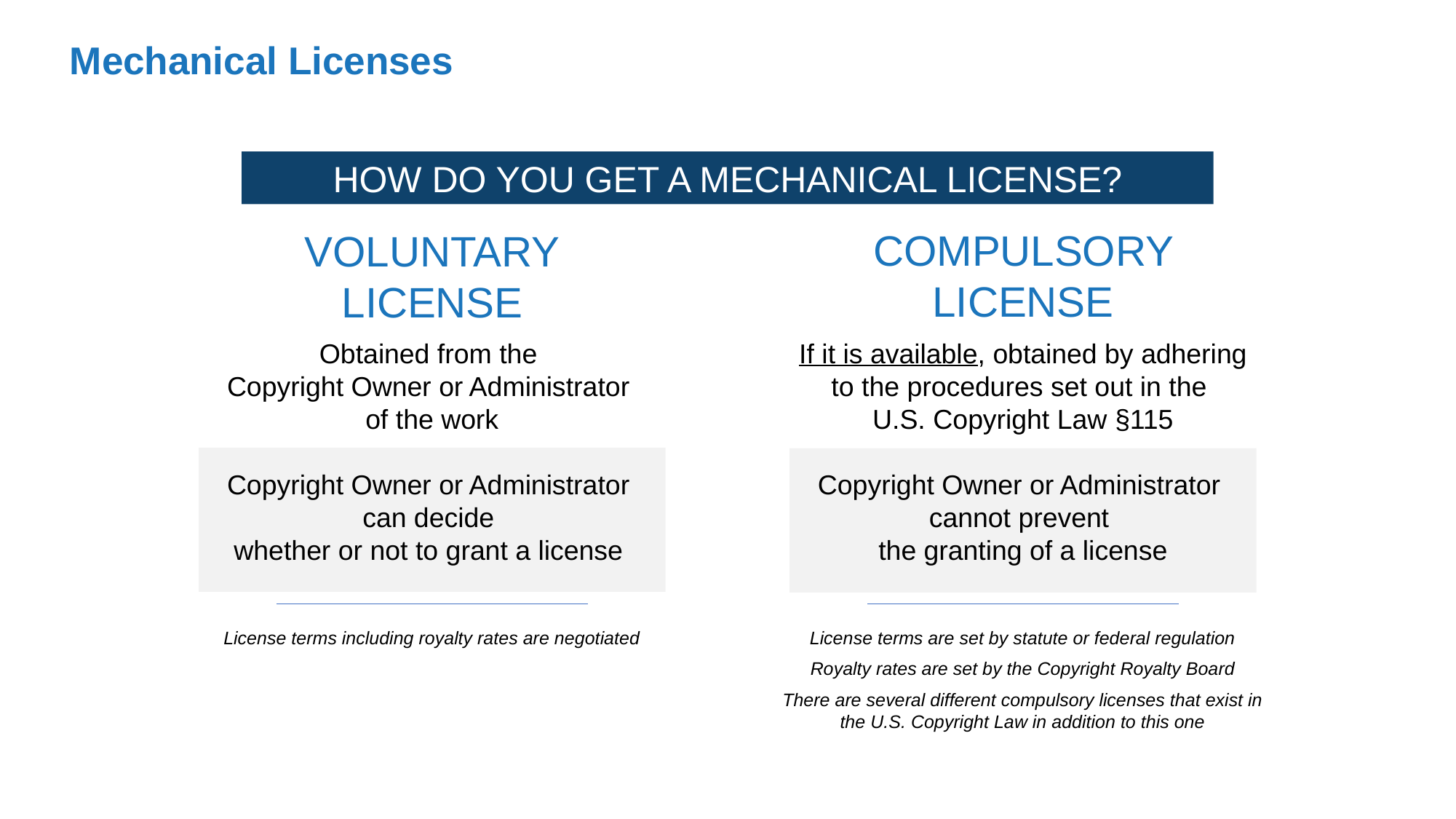

# Mechanical Licenses
HOW DO YOU GET A MECHANICAL LICENSE?
COMPULSORY LICENSE
VOLUNTARY
LICENSE
Obtained from the
Copyright Owner or Administrator
of the work

Copyright Owner or Administrator
can decide
whether or not to grant a license
If it is available, obtained by adhering
to the procedures set out in the
U.S. Copyright Law §115

Copyright Owner or Administrator
cannot prevent
the granting of a license

License terms including royalty rates are negotiated
License terms are set by statute or federal regulation
Royalty rates are set by the Copyright Royalty Board
There are several different compulsory licenses that exist in the U.S. Copyright Law in addition to this one